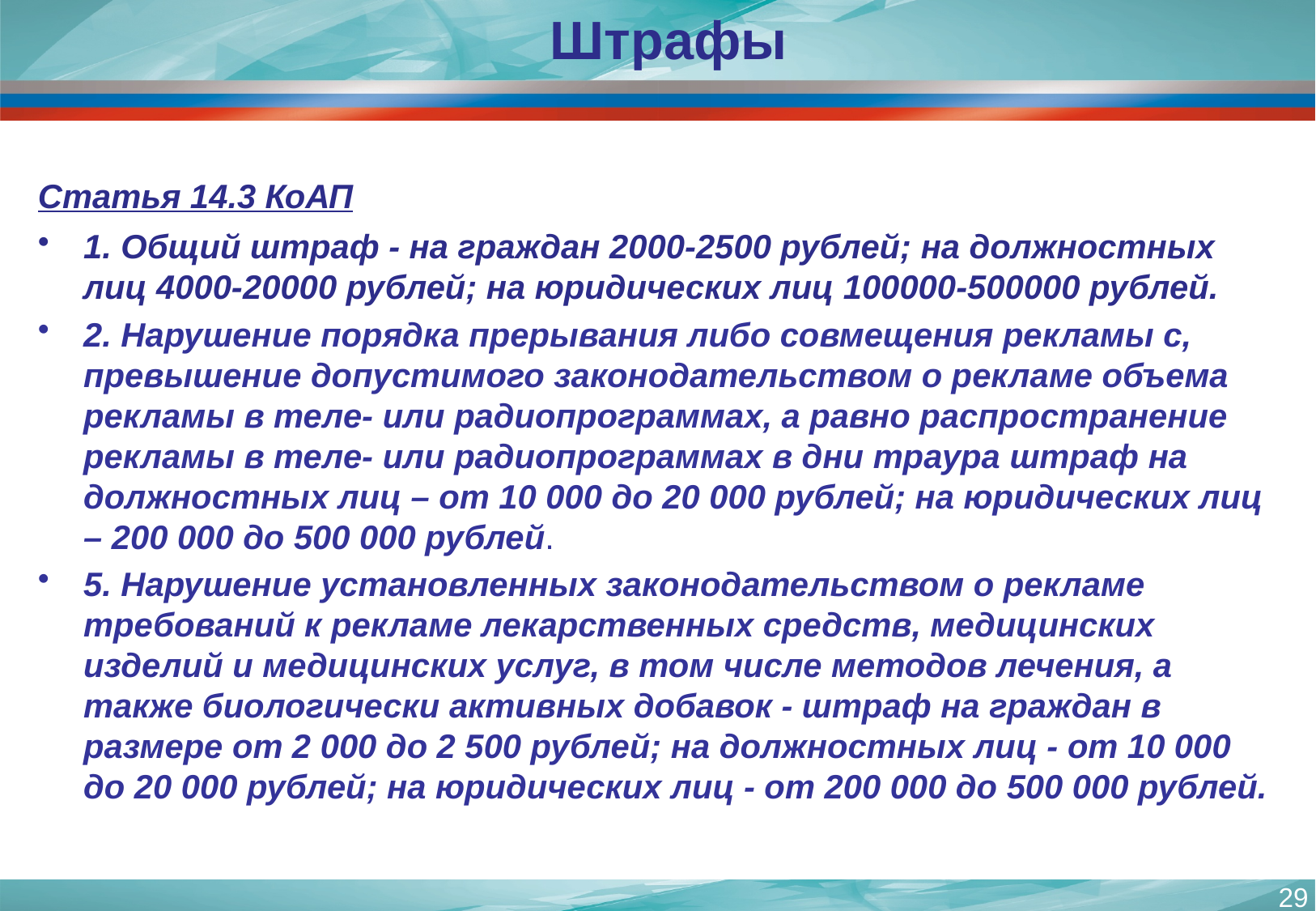

Штрафы
Статья 14.3 КоАП
1. Общий штраф - на граждан 2000-2500 рублей; на должностных лиц 4000-20000 рублей; на юридических лиц 100000-500000 рублей.
2. Нарушение порядка прерывания либо совмещения рекламы с, превышение допустимого законодательством о рекламе объема рекламы в теле- или радиопрограммах, а равно распространение рекламы в теле- или радиопрограммах в дни траура штраф на должностных лиц – от 10 000 до 20 000 рублей; на юридических лиц – 200 000 до 500 000 рублей.
5. Нарушение установленных законодательством о рекламе требований к рекламе лекарственных средств, медицинских изделий и медицинских услуг, в том числе методов лечения, а также биологически активных добавок - штраф на граждан в размере от 2 000 до 2 500 рублей; на должностных лиц - от 10 000 до 20 000 рублей; на юридических лиц - от 200 000 до 500 000 рублей.

29